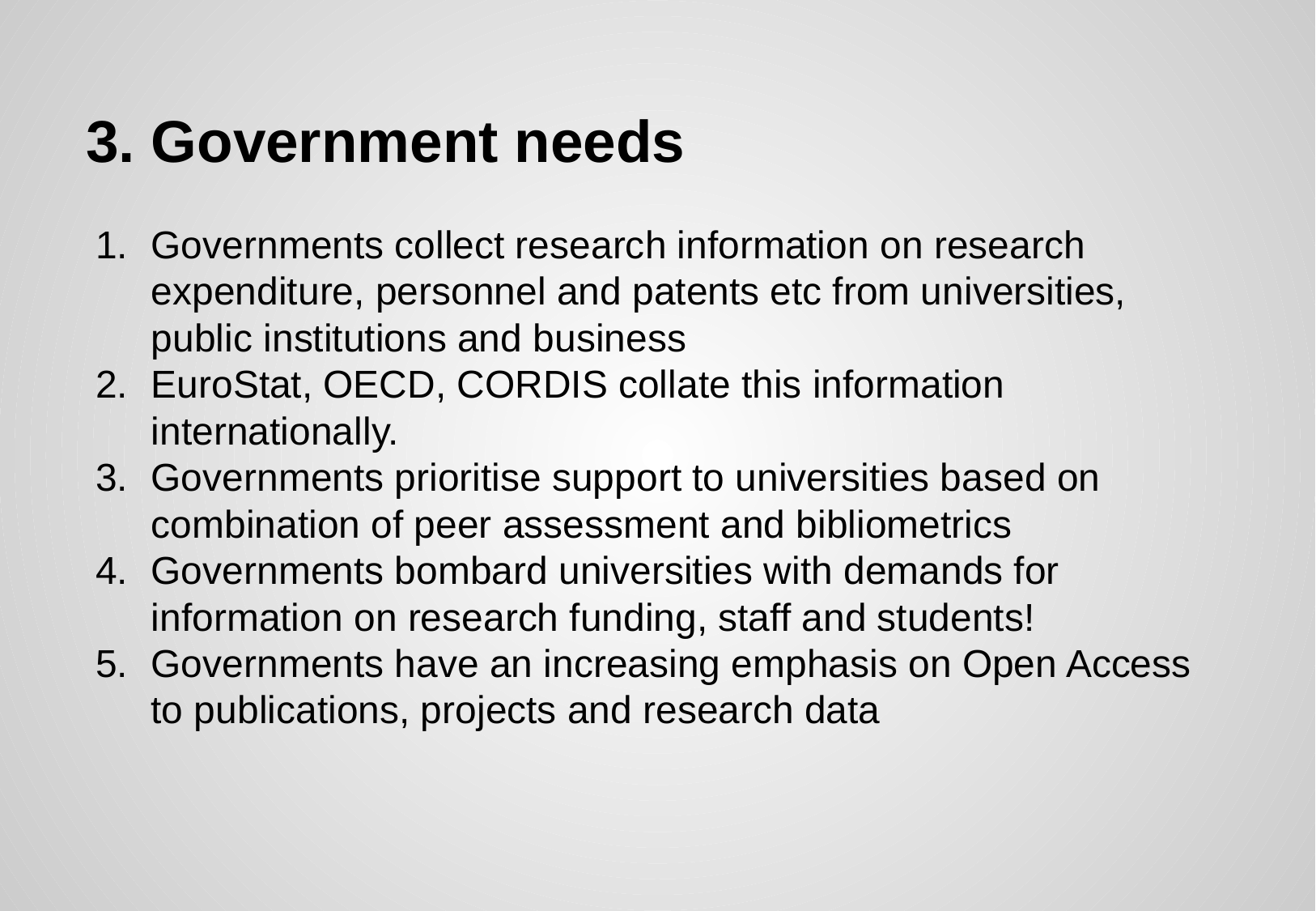

# Government needs
Governments collect research information on research expenditure, personnel and patents etc from universities, public institutions and business
EuroStat, OECD, CORDIS collate this information internationally.
Governments prioritise support to universities based on combination of peer assessment and bibliometrics
Governments bombard universities with demands for information on research funding, staff and students!
Governments have an increasing emphasis on Open Access to publications, projects and research data